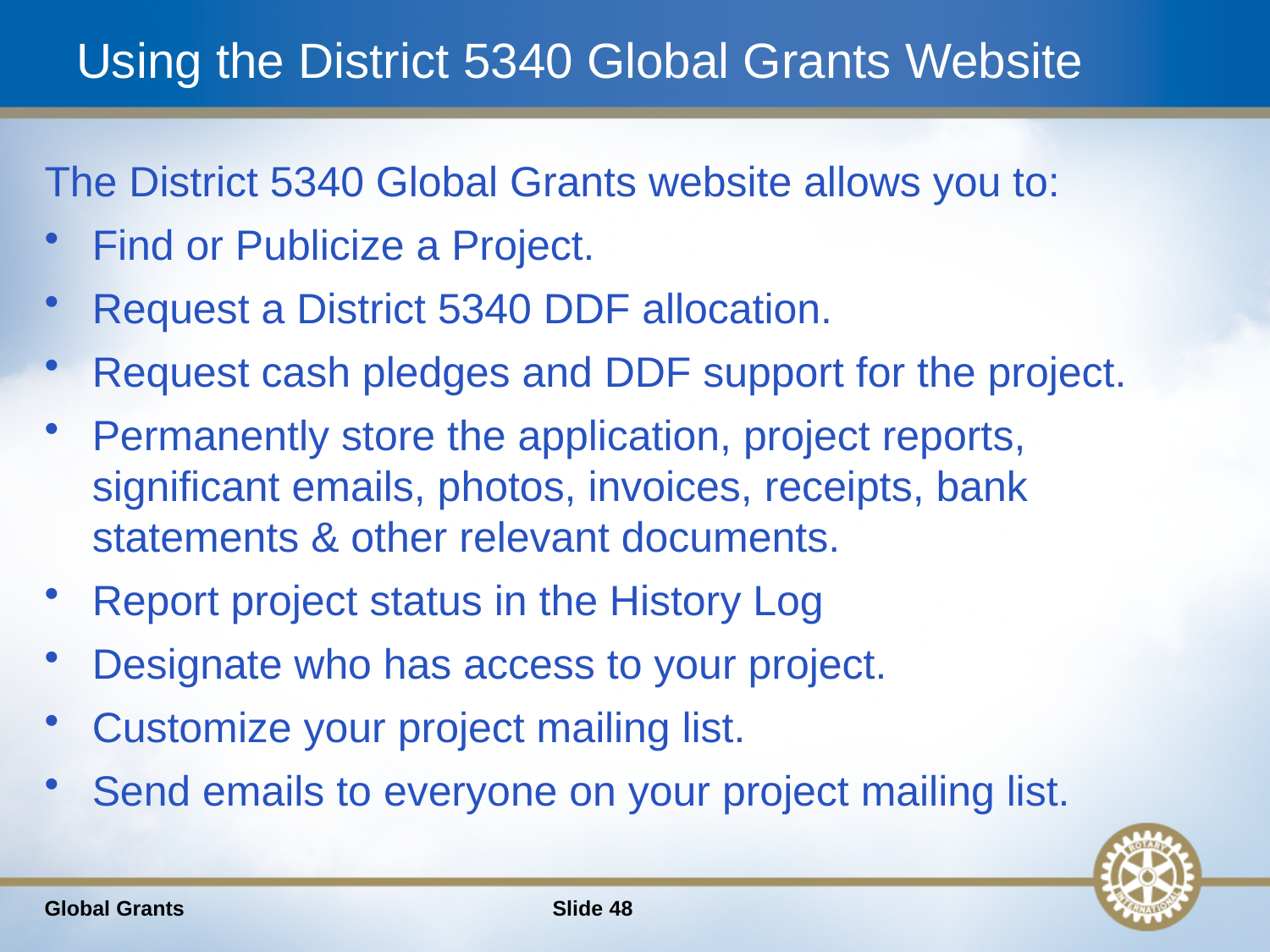

# Using the District 5340 Global Grants Website
The District 5340 Global Grants website allows you to:
Find or Publicize a Project.
Request a District 5340 DDF allocation.
Request cash pledges and DDF support for the project.
Permanently store the application, project reports, significant emails, photos, invoices, receipts, bank statements & other relevant documents.
Report project status in the History Log
Designate who has access to your project.
Customize your project mailing list.
Send emails to everyone on your project mailing list.
Global Grants
Slide 48